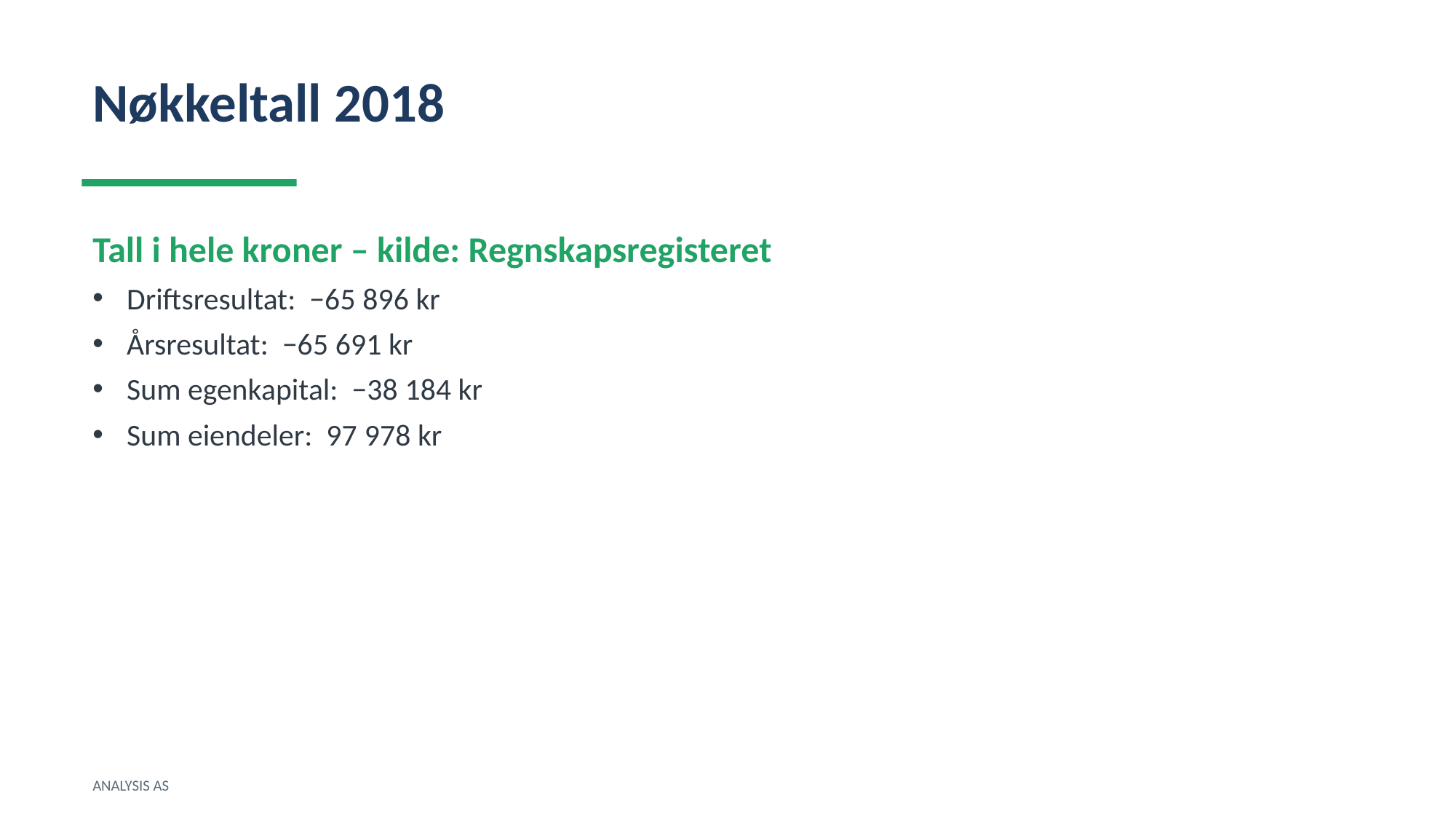

Nøkkeltall 2018

Tall i hele kroner – kilde: Regnskapsregisteret
Driftsresultat:  −65 896 kr
Årsresultat:  −65 691 kr
Sum egenkapital:  −38 184 kr
Sum eiendeler:  97 978 kr
ANALYSIS AS